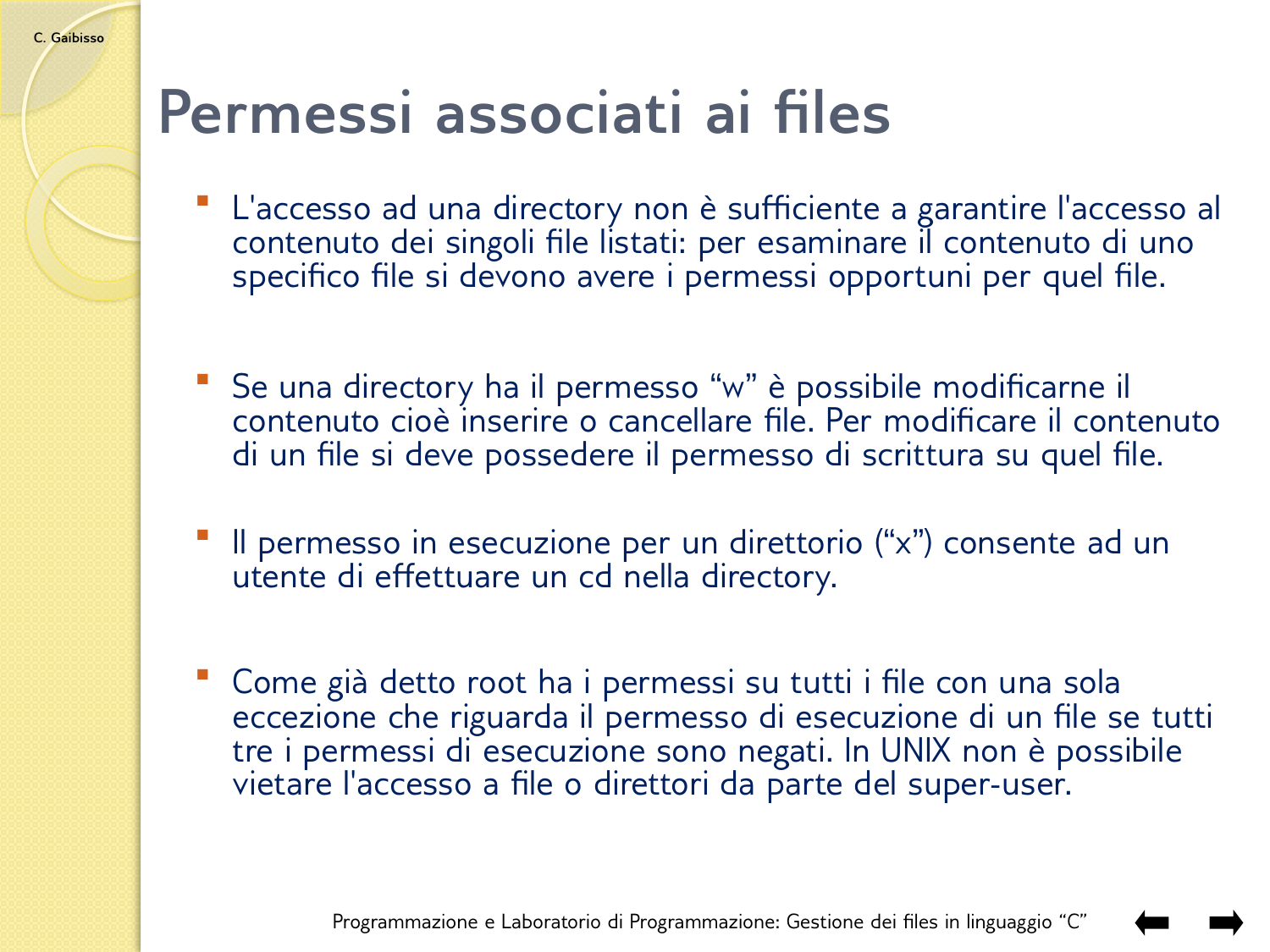

# Permessi associati ai files
L'accesso ad una directory non è sufficiente a garantire l'accesso al contenuto dei singoli file listati: per esaminare il contenuto di uno specifico file si devono avere i permessi opportuni per quel file.

Se una directory ha il permesso “w” è possibile modificarne il contenuto cioè inserire o cancellare file. Per modificare il contenuto di un file si deve possedere il permesso di scrittura su quel file.

Il permesso in esecuzione per un direttorio (“x”) consente ad un utente di effettuare un cd nella directory.

Come già detto root ha i permessi su tutti i file con una sola eccezione che riguarda il permesso di esecuzione di un file se tutti tre i permessi di esecuzione sono negati. In UNIX non è possibile vietare l'accesso a file o direttori da parte del super-user.
Programmazione e Laboratorio di Programmazione: Gestione dei files in linguaggio “C”